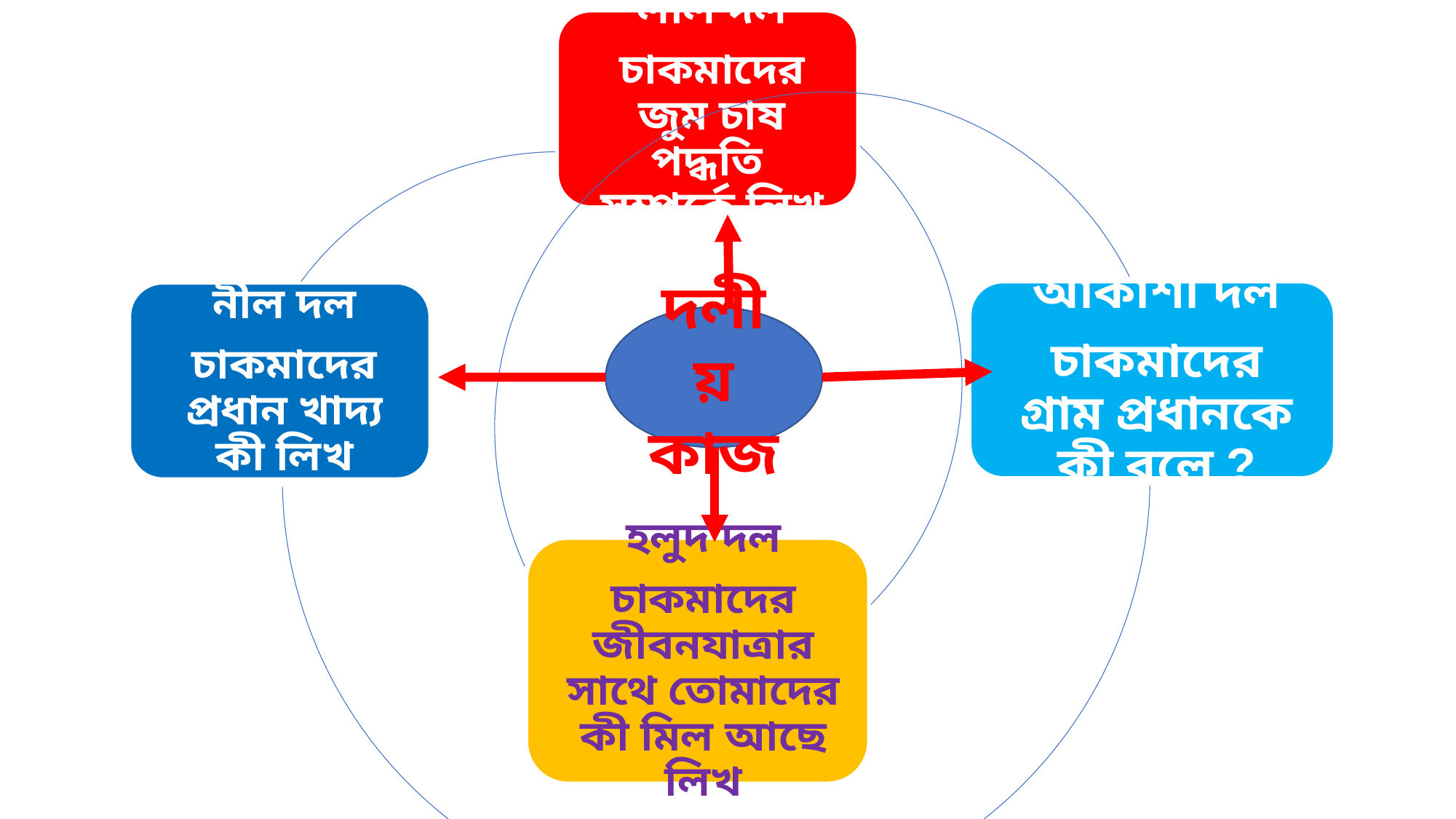

লাল দল
চাকমাদের জুম চাষ পদ্ধতি  সম্পর্কে লিখ
হলুদ দল
চাকমাদের জীবনযাত্রার সাথে তোমাদের কী মিল আছে লিখ
আকাশী দল
চাকমাদের গ্রাম প্রধানকে কী বলে ?
নীল দল
চাকমাদের প্রধান খাদ্য কী লিখ
দলীয় কাজ